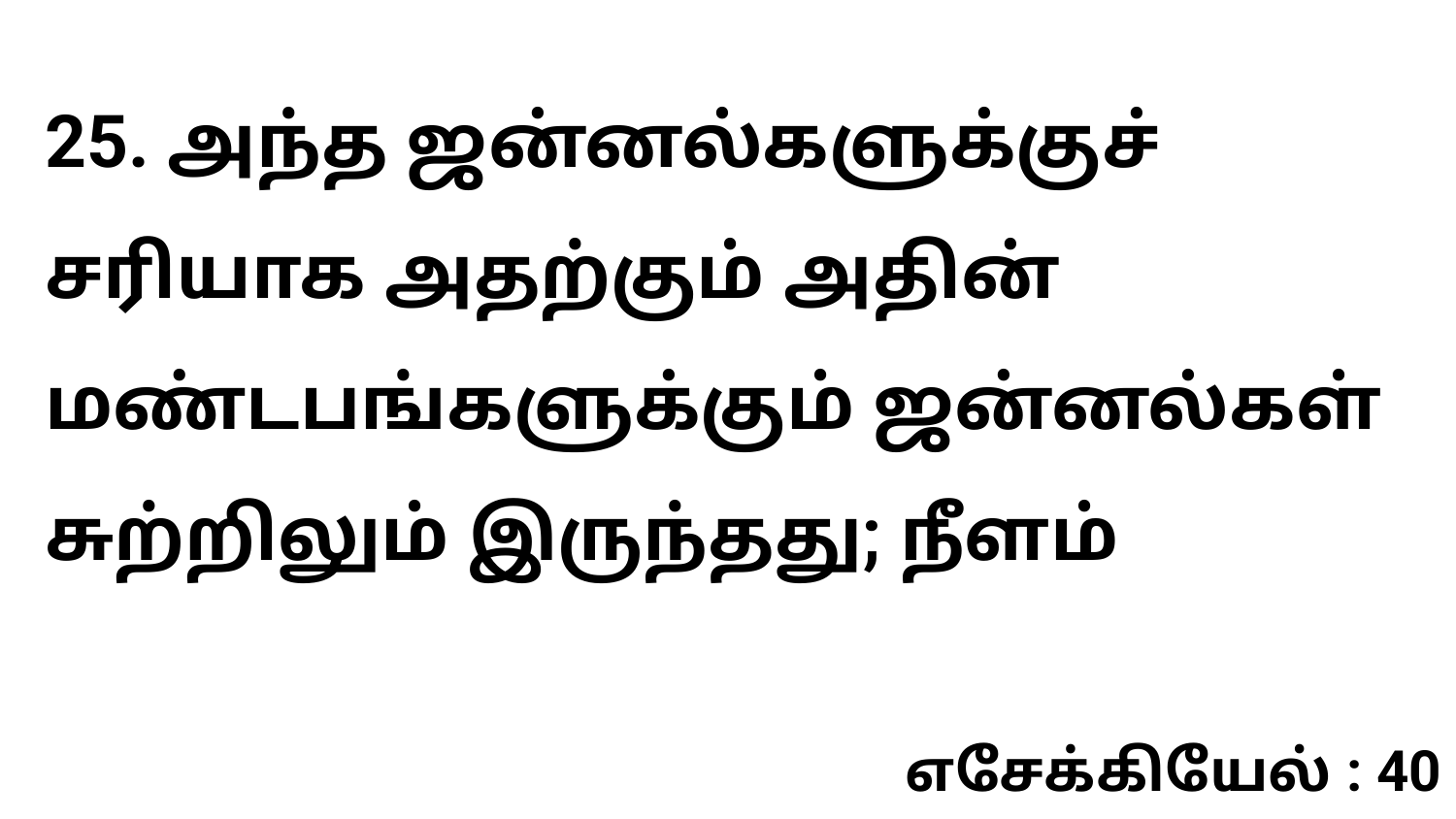

25. அந்த ஜன்னல்களுக்குச் சரியாக அதற்கும் அதின் மண்டபங்களுக்கும் ஜன்னல்கள் சுற்றிலும் இருந்தது; நீளம்
எசேக்கியேல் : 40